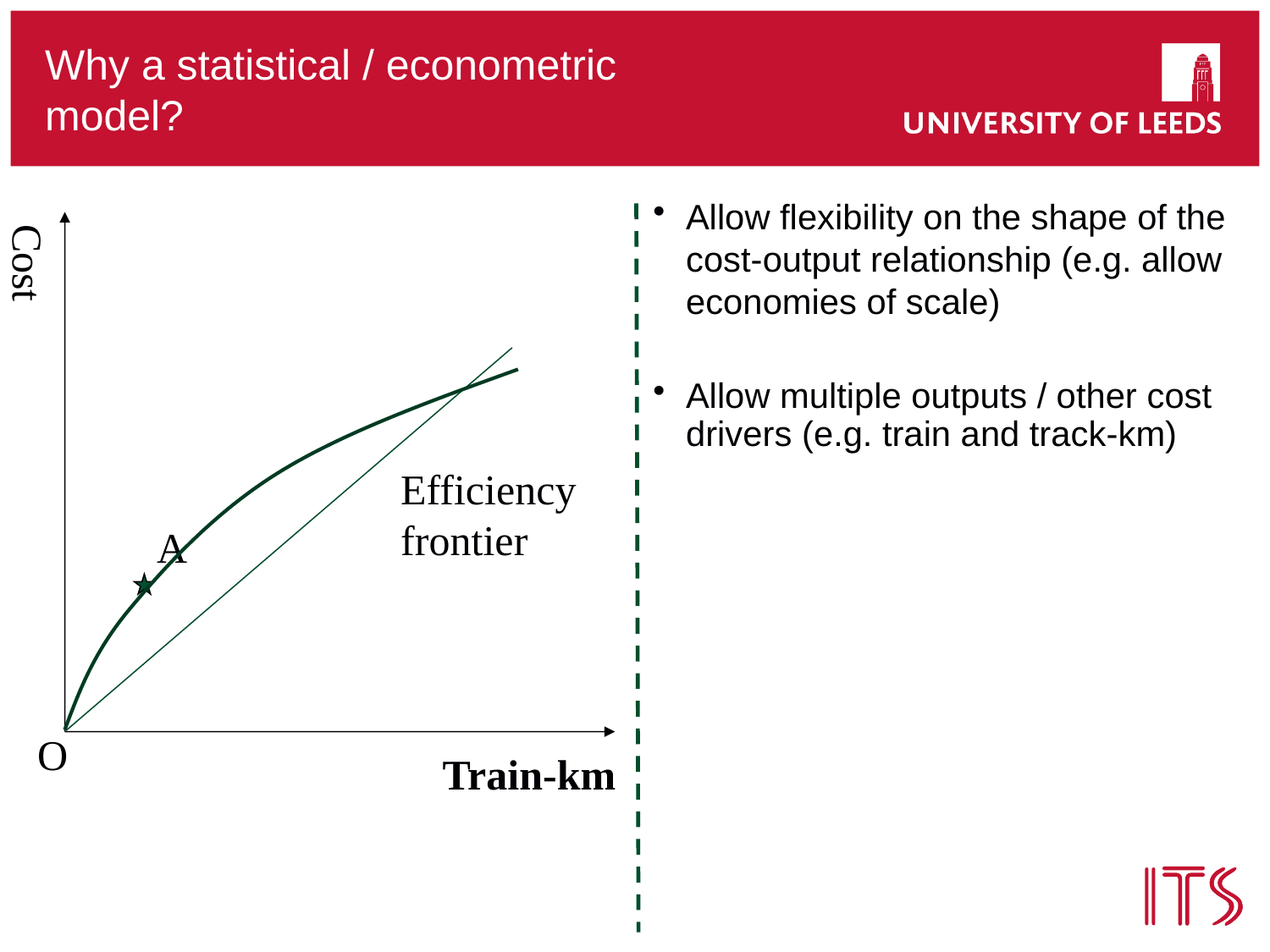

# Why a statistical / econometric model?
Allow flexibility on the shape of the cost-output relationship (e.g. allow economies of scale)
Allow multiple outputs / other cost drivers (e.g. train and track-km)

Cost

Efficiency frontier
A

O

Train-km